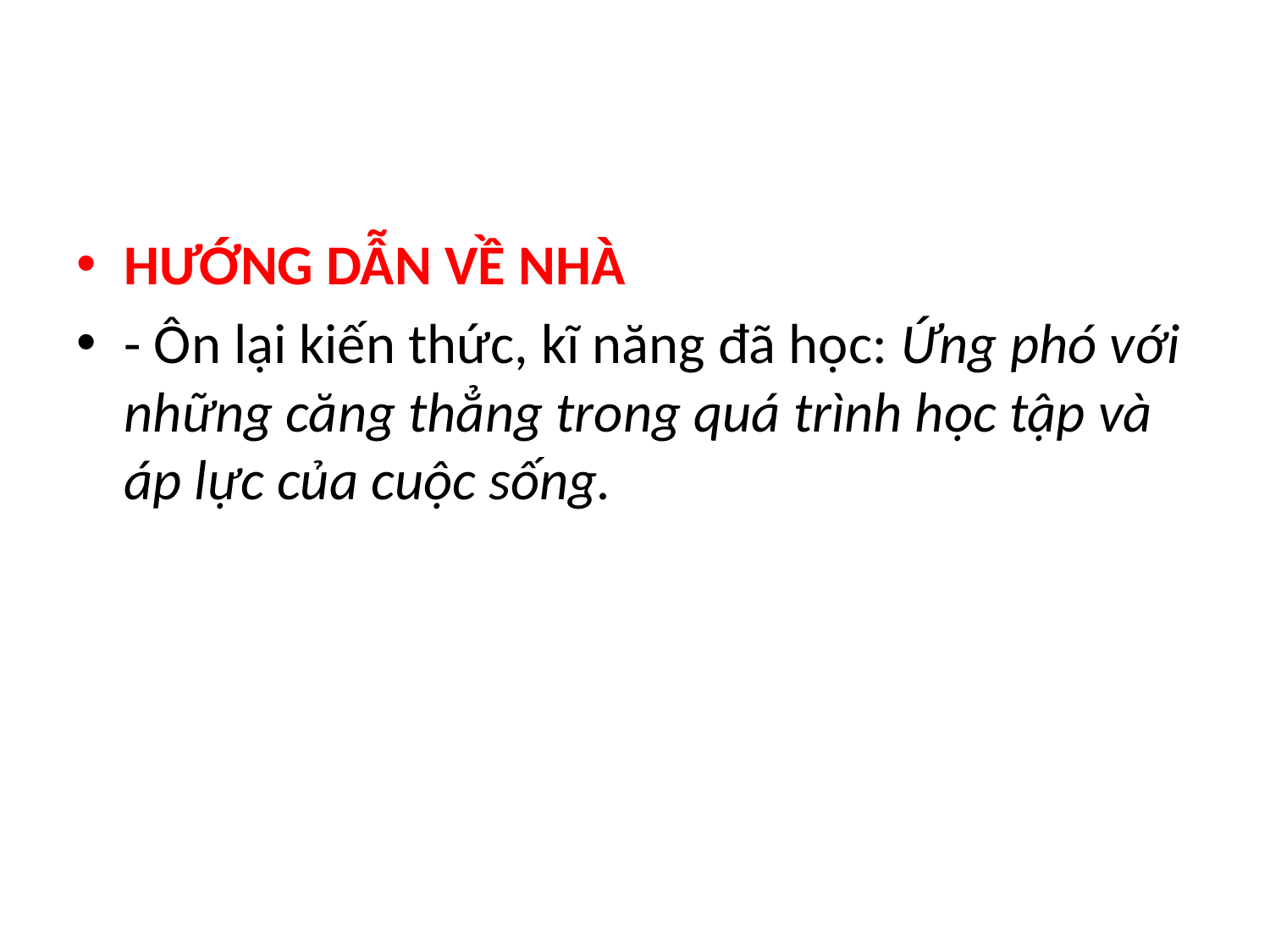

#
HƯỚNG DẪN VỀ NHÀ
- Ôn lại kiến thức, kĩ năng đã học: Ứng phó với những căng thẳng trong quá trình học tập và áp lực của cuộc sống.